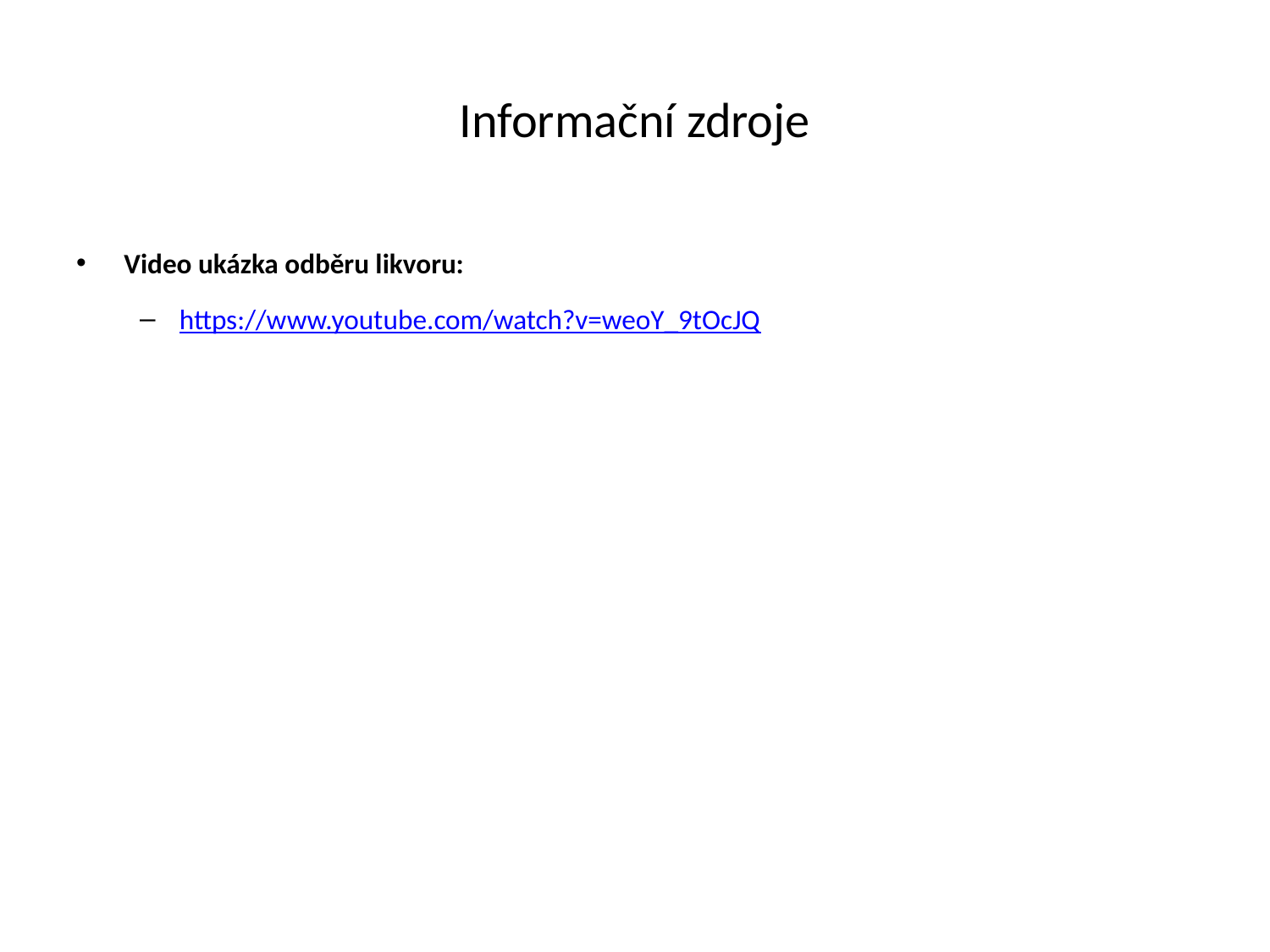

# Informační zdroje
Video ukázka odběru likvoru:
https://www.youtube.com/watch?v=weoY_9tOcJQ